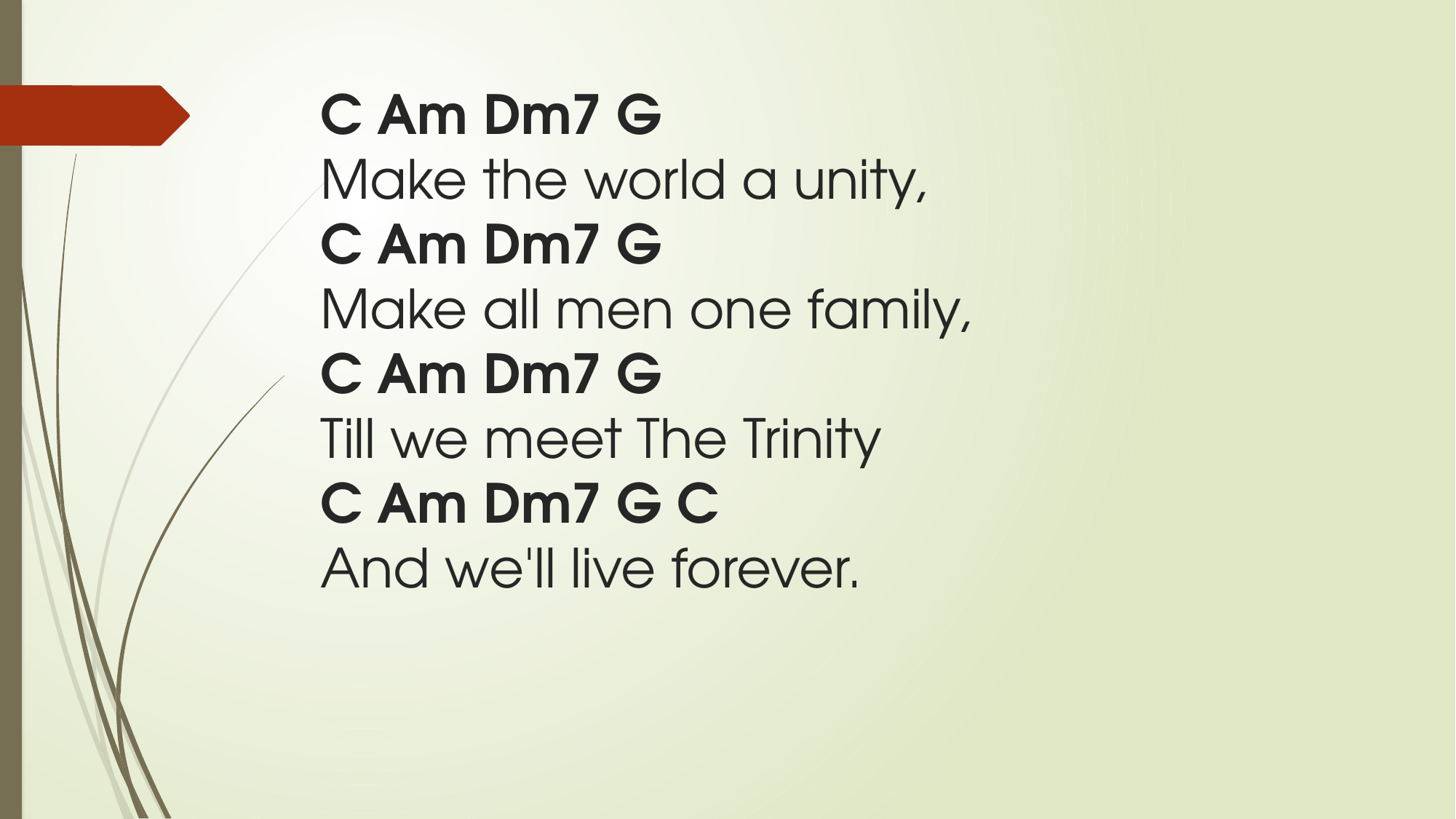

# C Am Dm7 G Make the world a unity, C Am Dm7 G Make all men one family, C Am Dm7 G Till we meet The Trinity C Am Dm7 G C And we'll live forever.